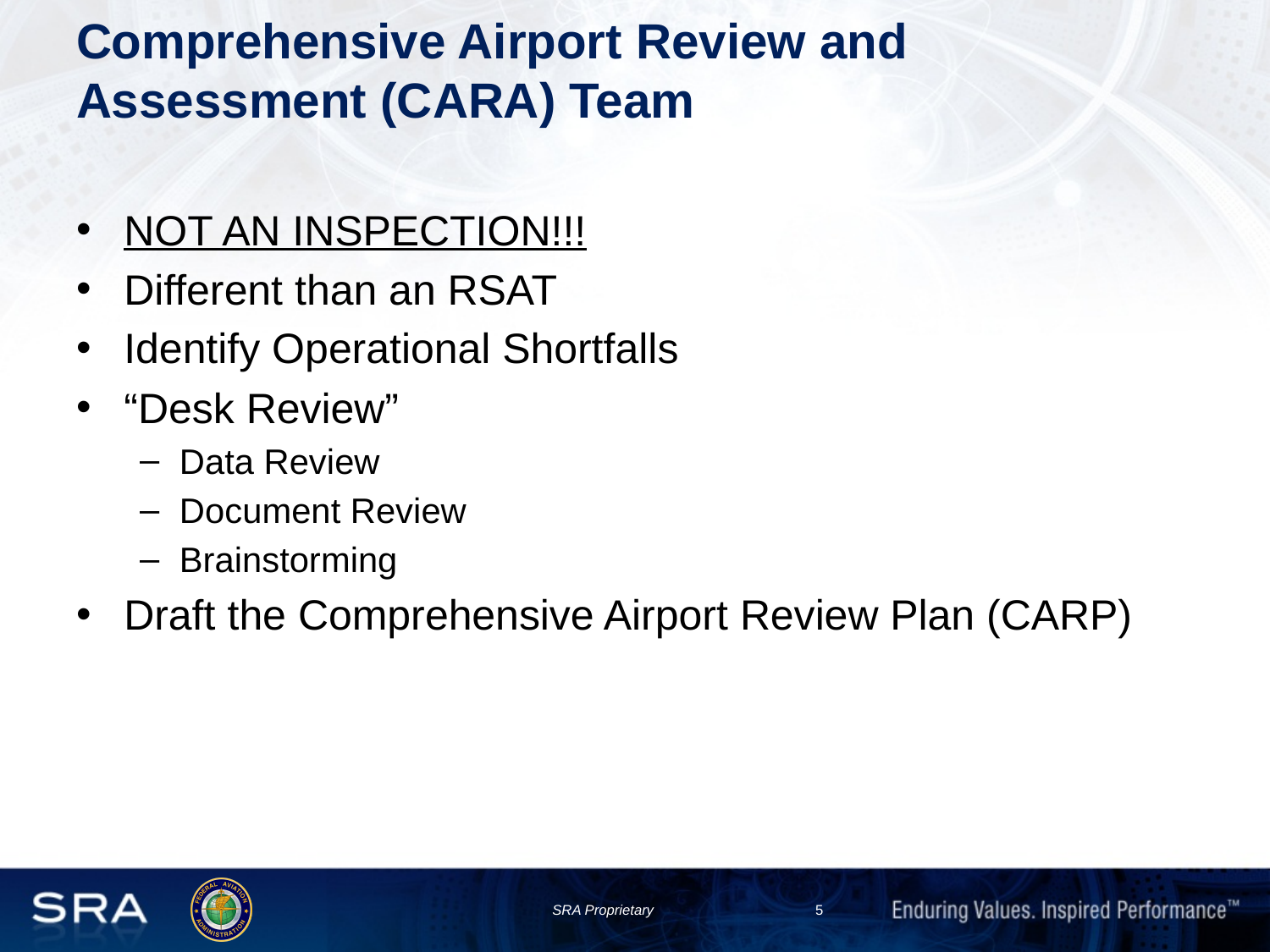

# Comprehensive Airport Review and Assessment (CARA) Team
NOT AN INSPECTION!!!
Different than an RSAT
Identify Operational Shortfalls
“Desk Review”
Data Review
Document Review
Brainstorming
Draft the Comprehensive Airport Review Plan (CARP)

SRA Proprietary
5